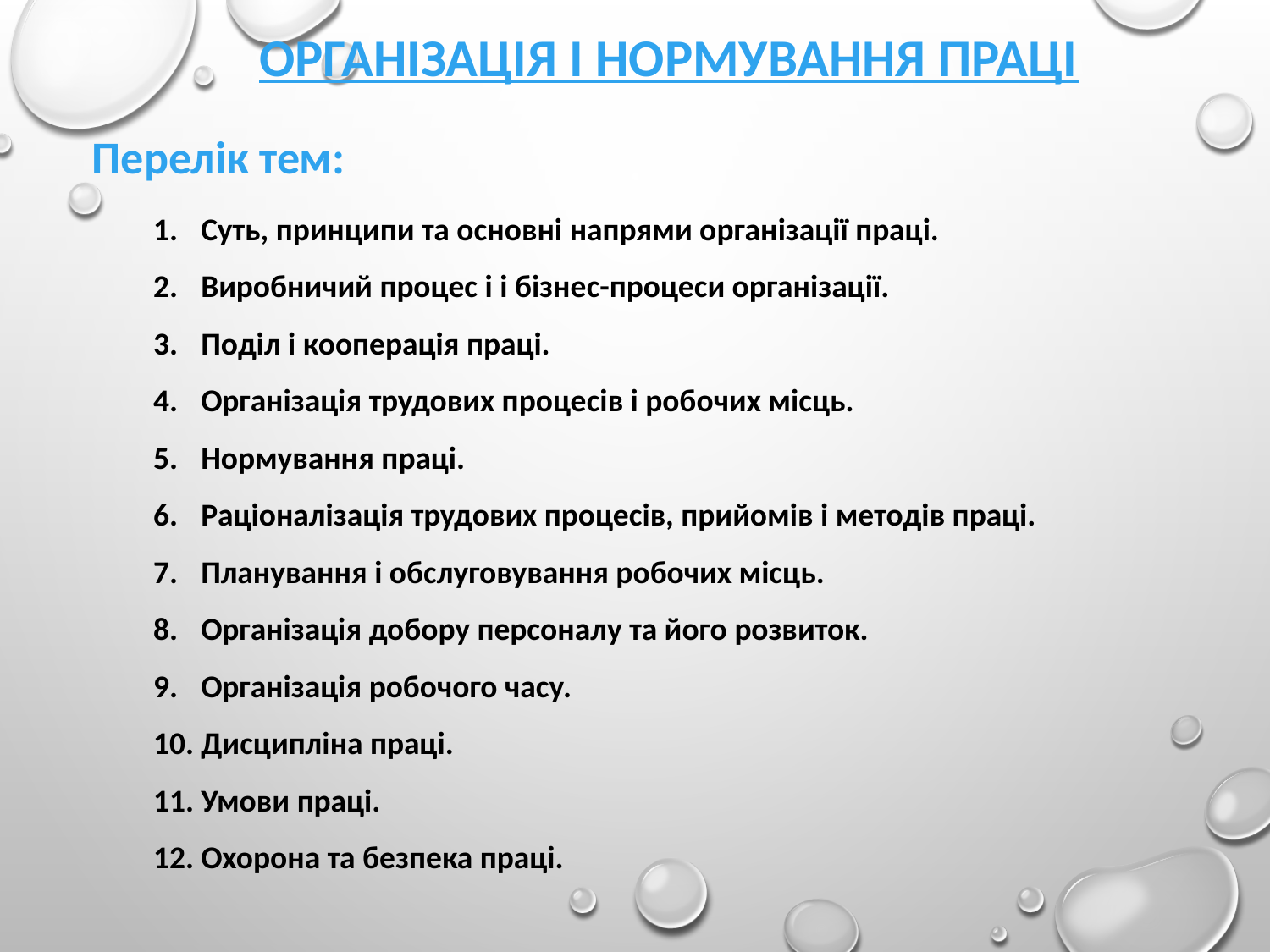

ОРГАНІЗАЦІЯ І НОРМУВАННЯ ПРАЦІ
Перелік тем:
Суть, принципи та основні напрями організації праці.
Виробничий процес і і бізнес-процеси організації.
Поділ і кооперація праці.
Організація трудових процесів і робочих місць.
Нормування праці.
Раціоналізація трудових процесів, прийомів і методів праці.
Планування і обслуговування робочих місць.
Організація добору персоналу та його розвиток.
Організація робочого часу.
Дисципліна праці.
Умови праці.
Охорона та безпека праці.

.